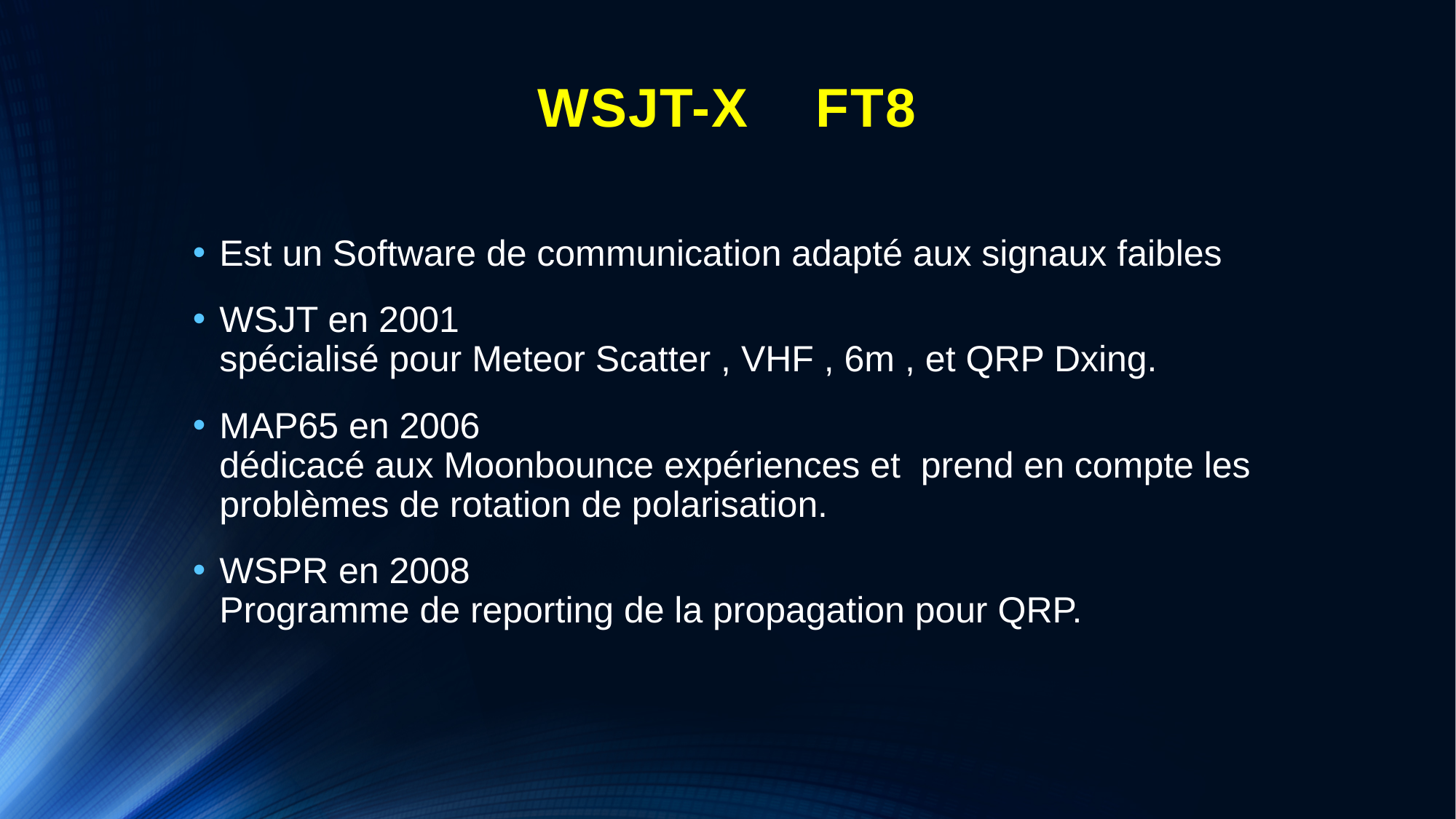

# WSJT-X    FT8
Est un Software de communication adapté aux signaux faibles
WSJT en 2001
spécialisé pour Meteor Scatter , VHF , 6m , et QRP Dxing.
MAP65 en 2006
dédicacé aux Moonbounce expériences et  prend en compte les problèmes de rotation de polarisation.
WSPR en 2008
Programme de reporting de la propagation pour QRP.